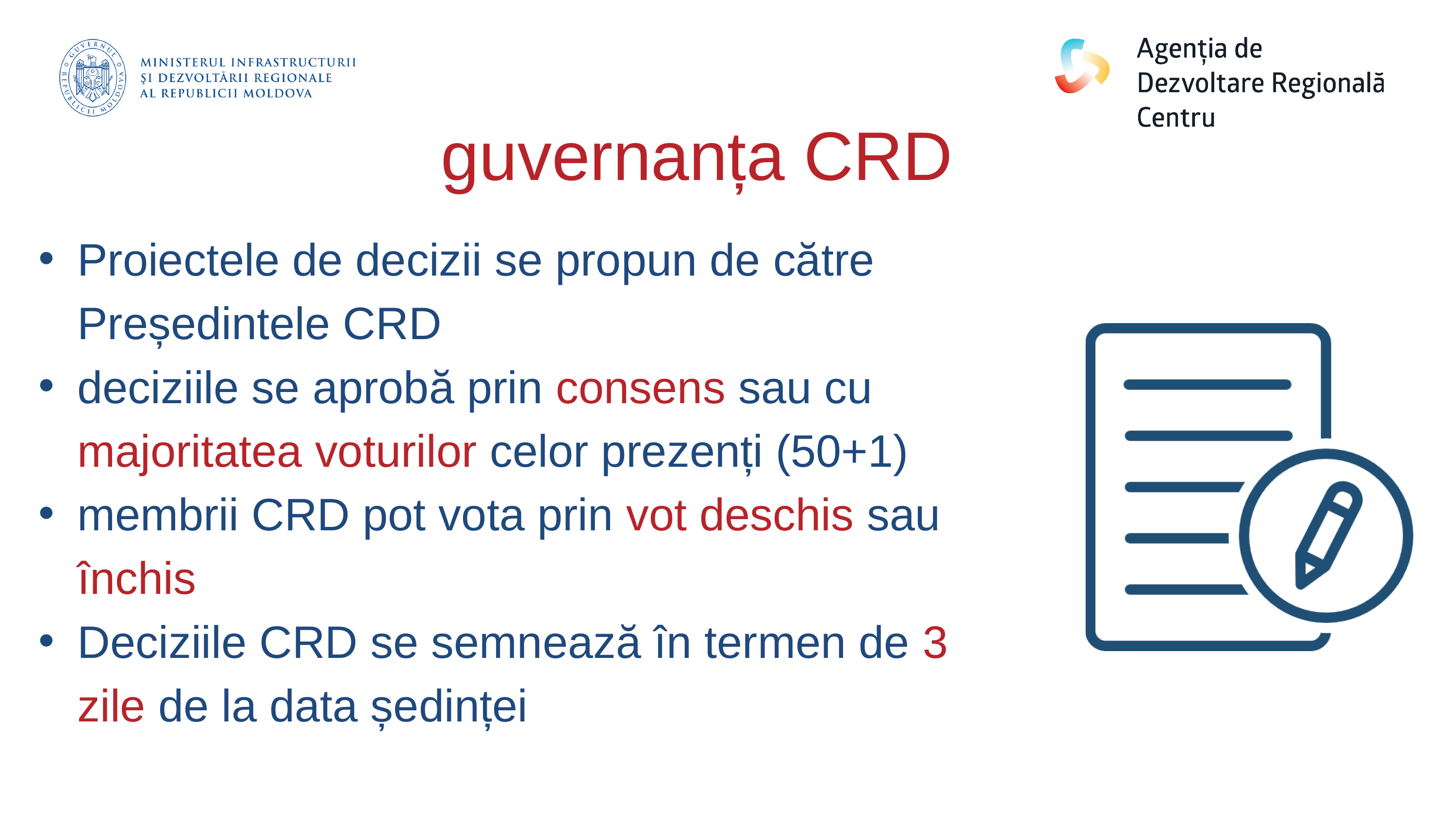

guvernanța CRD
Proiectele de decizii se propun de către Președintele CRD
deciziile se aprobă prin consens sau cu majoritatea voturilor celor prezenți (50+1)
membrii CRD pot vota prin vot deschis sau închis
Deciziile CRD se semnează în termen de 3 zile de la data ședinței